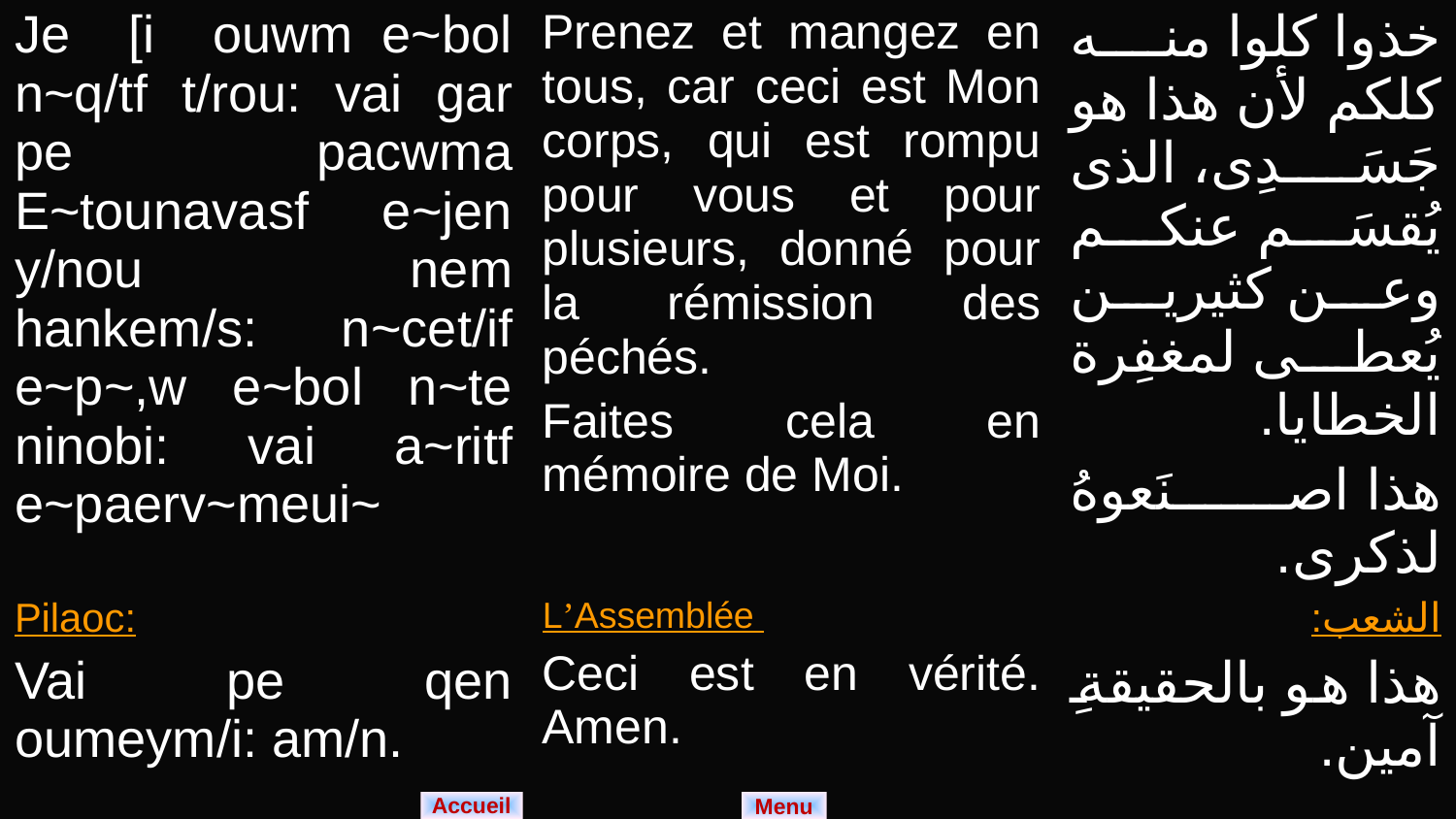

| Je [i ouwm e~bol n~q/tf t/rou: vai gar pe pacwma E~tounavasf e~jen y/nou nem hankem/s: n~cet/if e~p~,w e~bol n~te ninobi: vai a~ritf e~paerv~meui~ | Prenez et mangez en tous, car ceci est Mon corps, qui est rompu pour vous et pour plusieurs, donné pour la rémission des péchés. Faites cela en mémoire de Moi. | خذوا كلوا منه كلكم لأن هذا هو جَسَدِى، الذى يُقسَم عنكم وعن كثيرين يُعطى لمغفِرة الخطايا. هذا اصنَعوهُ لذكرى. |
| --- | --- | --- |
| Pilaoc: Vai pe qen oumeym/i: am/n. | L’Assemblée Ceci est en vérité. Amen. | الشعب: هذا هو بالحقيقةِ آمين. |

Menu